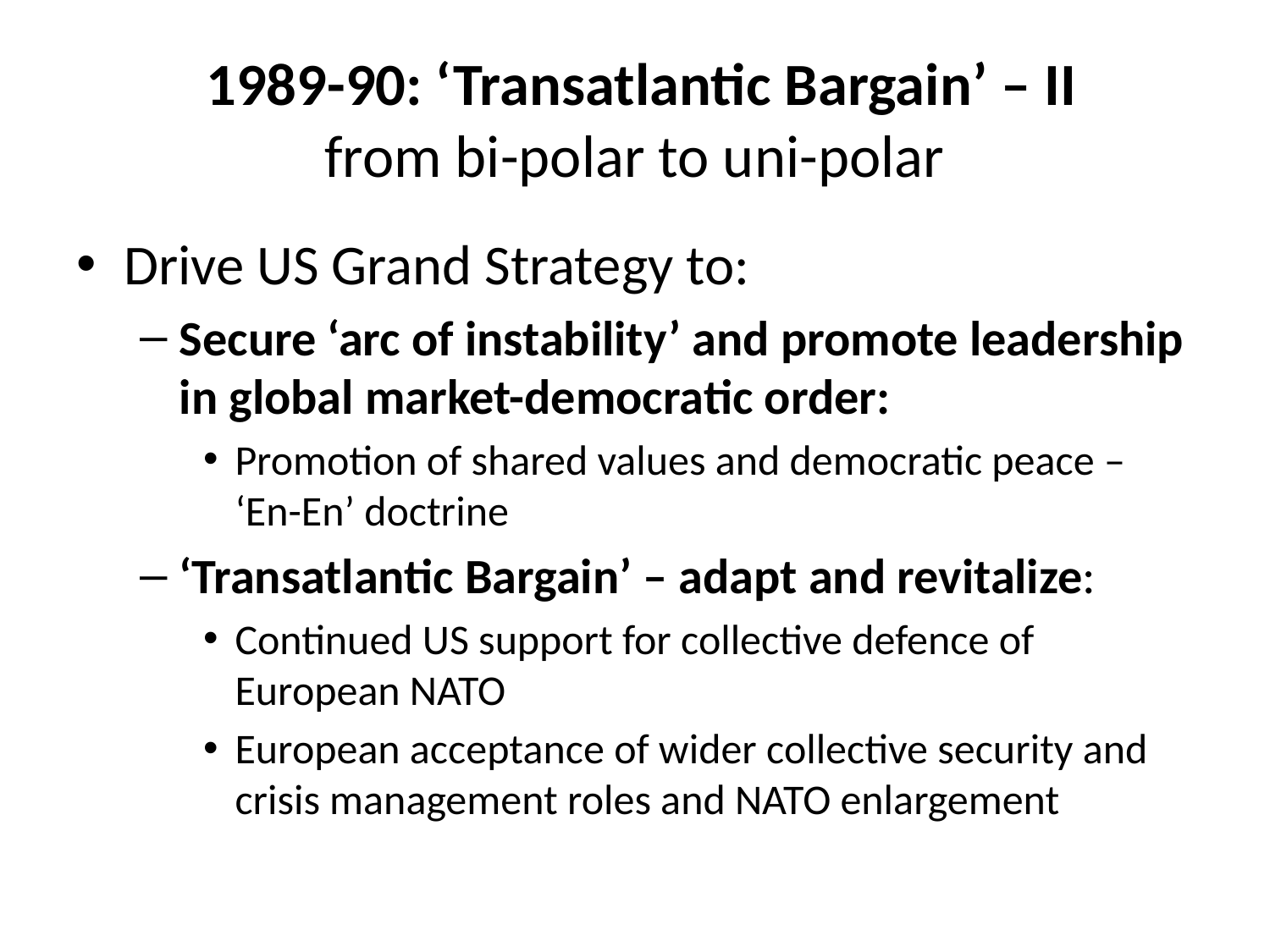

# 1989-90: ‘Transatlantic Bargain’ – II from bi-polar to uni-polar
Drive US Grand Strategy to:
Secure ‘arc of instability’ and promote leadership in global market-democratic order:
Promotion of shared values and democratic peace – ‘En-En’ doctrine
‘Transatlantic Bargain’ – adapt and revitalize:
Continued US support for collective defence of European NATO
European acceptance of wider collective security and crisis management roles and NATO enlargement